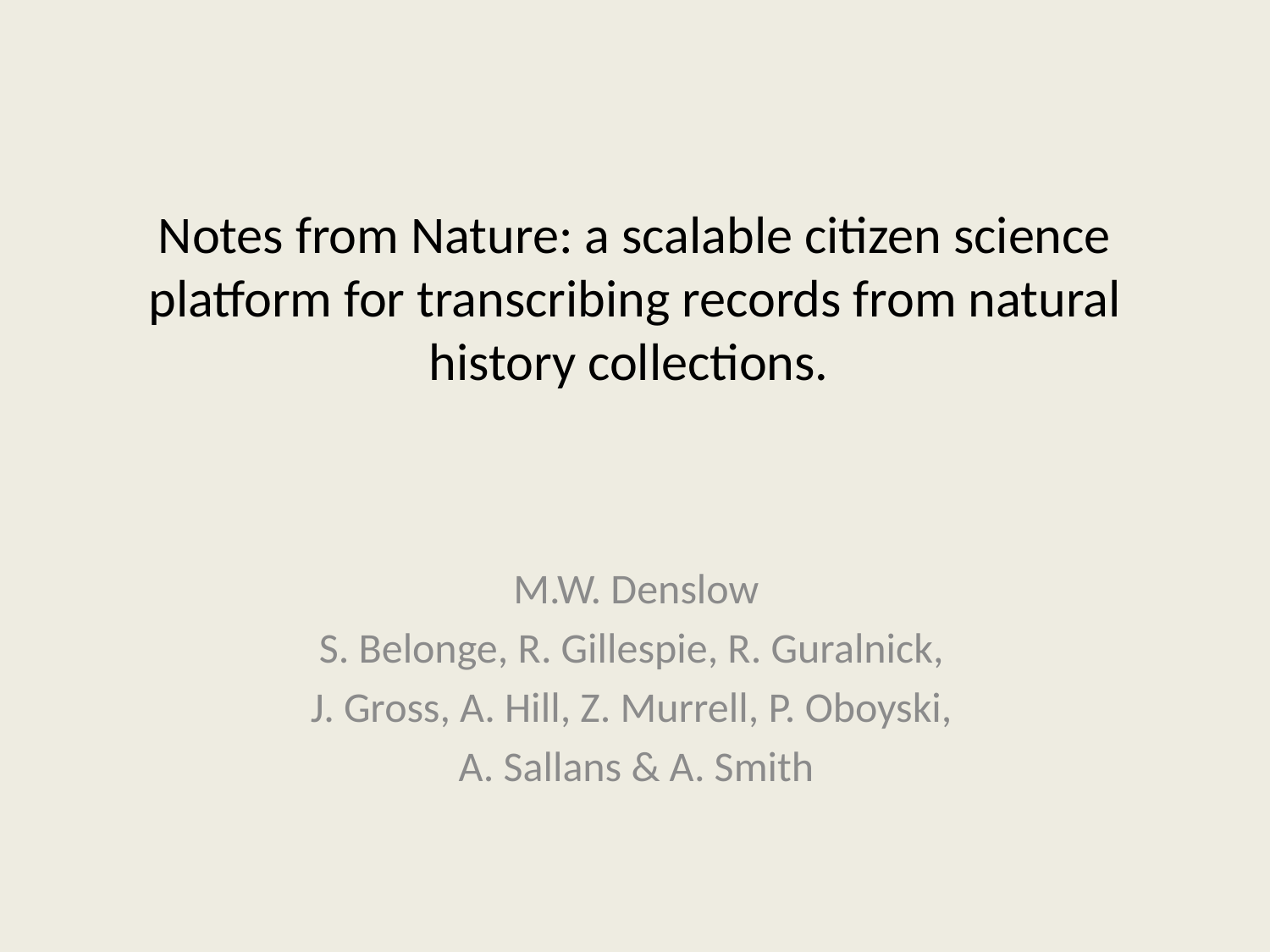

# Notes from Nature: a scalable citizen science platform for transcribing records from natural history collections.
M.W. Denslow
S. Belonge, R. Gillespie, R. Guralnick,
J. Gross, A. Hill, Z. Murrell, P. Oboyski,
A. Sallans & A. Smith